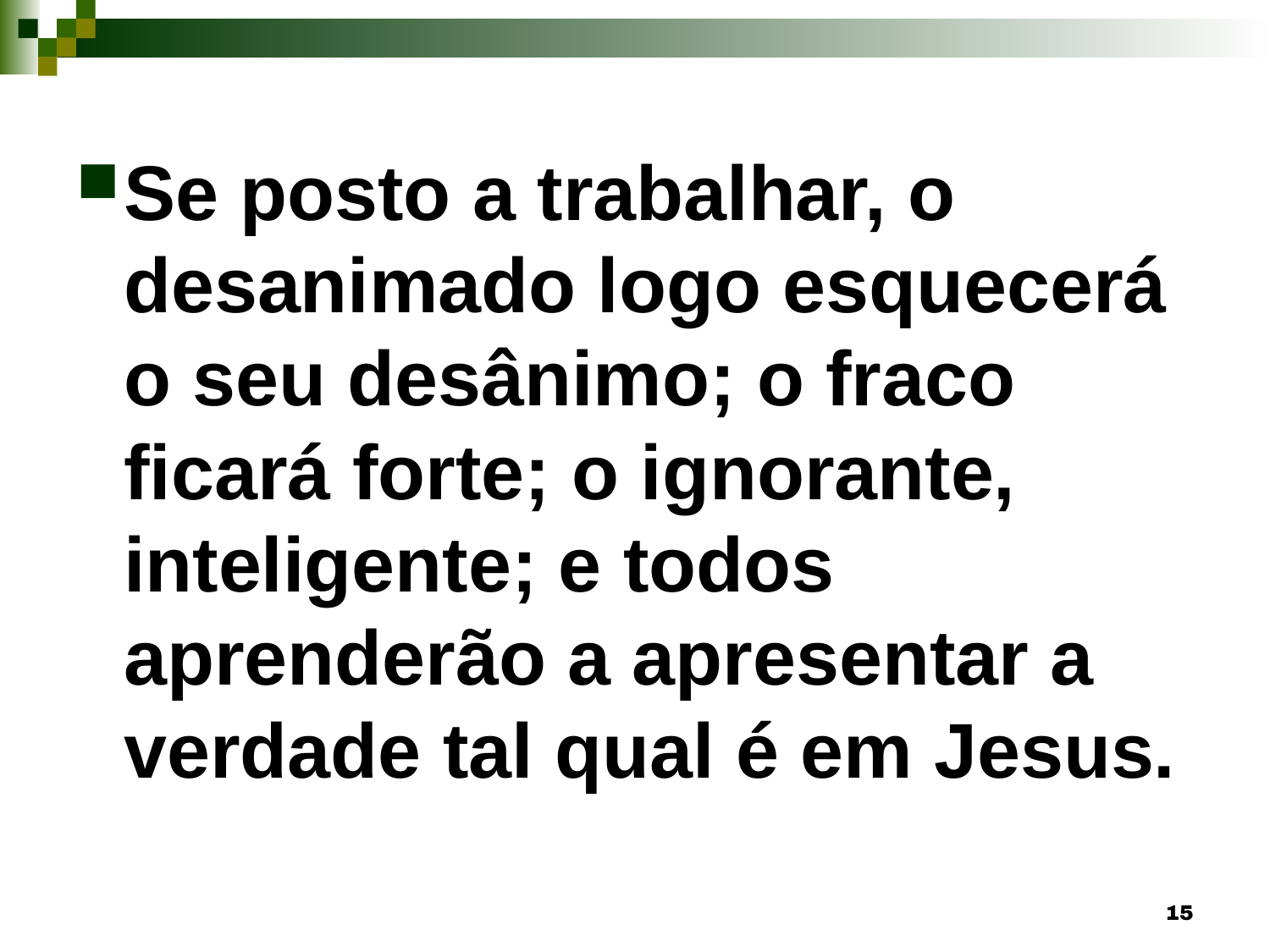

Se posto a trabalhar, o desanimado logo esquecerá o seu desânimo; o fraco ficará forte; o ignorante, inteligente; e todos aprenderão a apresentar a verdade tal qual é em Jesus.
15